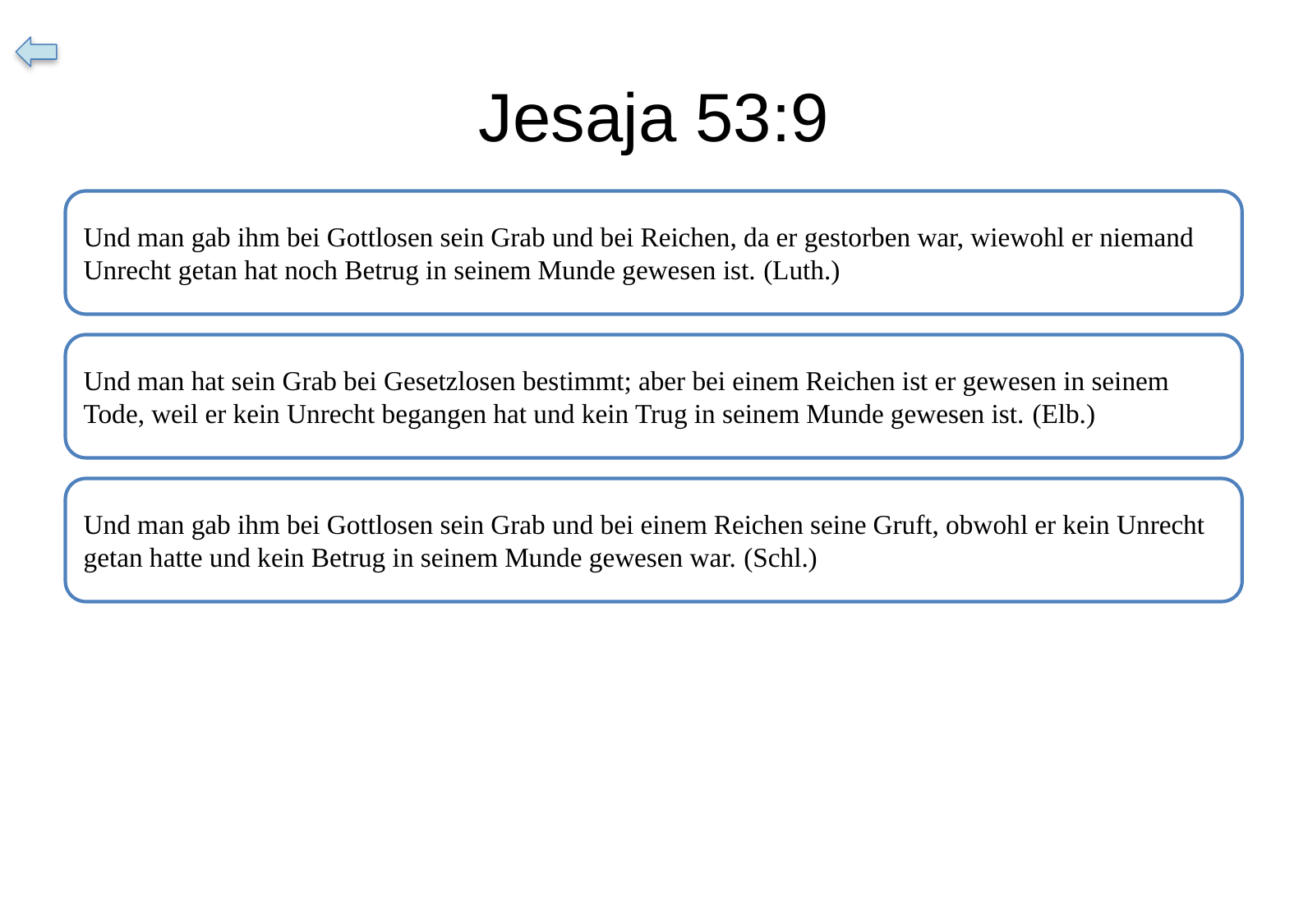

# Jesaja 53:9
Und man gab ihm bei Gottlosen sein Grab und bei Reichen, da er gestorben war, wiewohl er niemand Unrecht getan hat noch Betrug in seinem Munde gewesen ist. (Luth.)
Und man hat sein Grab bei Gesetzlosen bestimmt; aber bei einem Reichen ist er gewesen in seinem Tode, weil er kein Unrecht begangen hat und kein Trug in seinem Munde gewesen ist. (Elb.)
Und man gab ihm bei Gottlosen sein Grab und bei einem Reichen seine Gruft, obwohl er kein Unrecht getan hatte und kein Betrug in seinem Munde gewesen war. (Schl.)